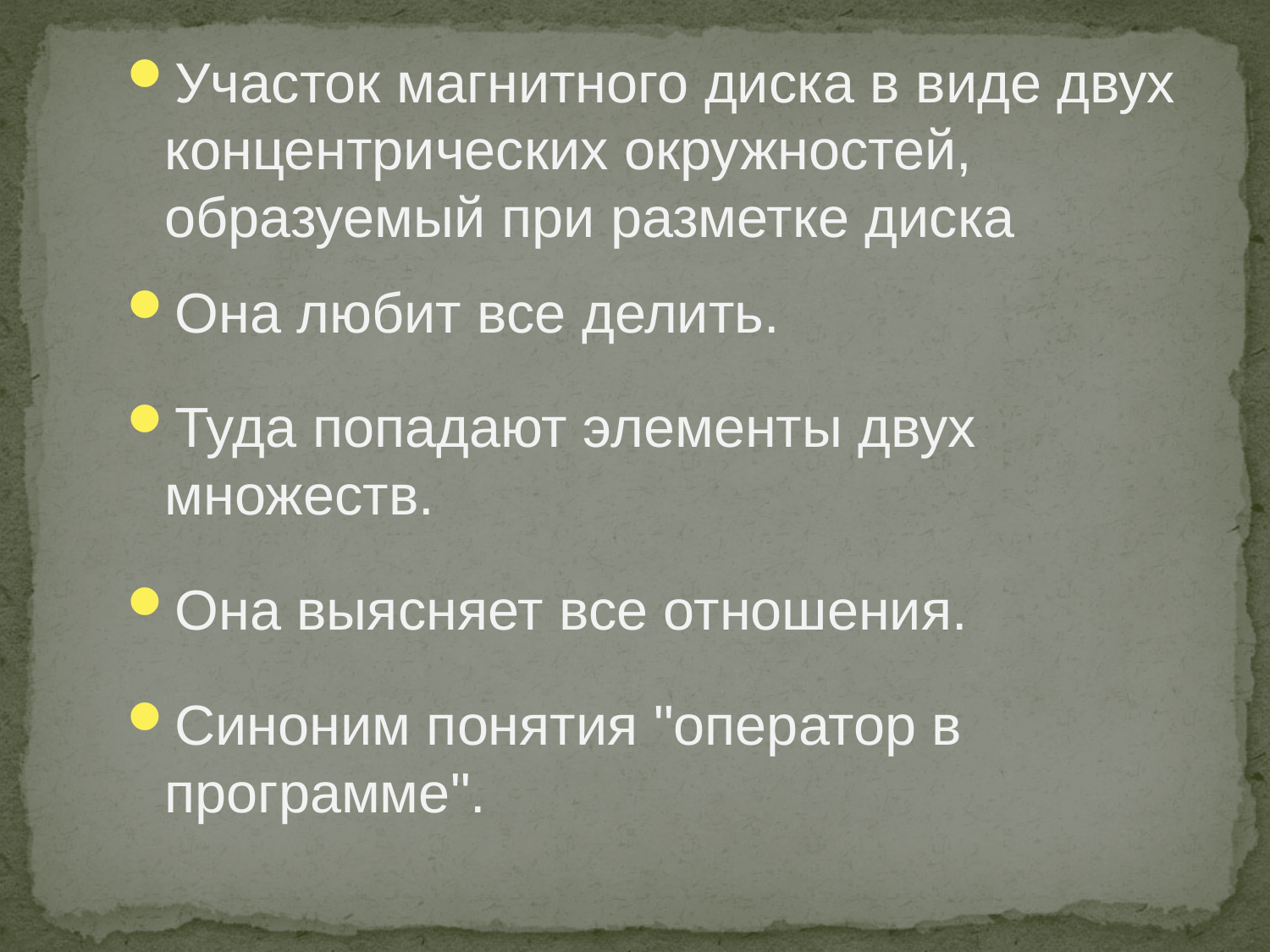

Участок магнитного диска в виде двух концентрических окружностей, образуемый при разметке диска

Она любит все делить.

Туда попадают элементы двух множеств.

Она выясняет все отношения.

Синоним понятия "оператор в программе".